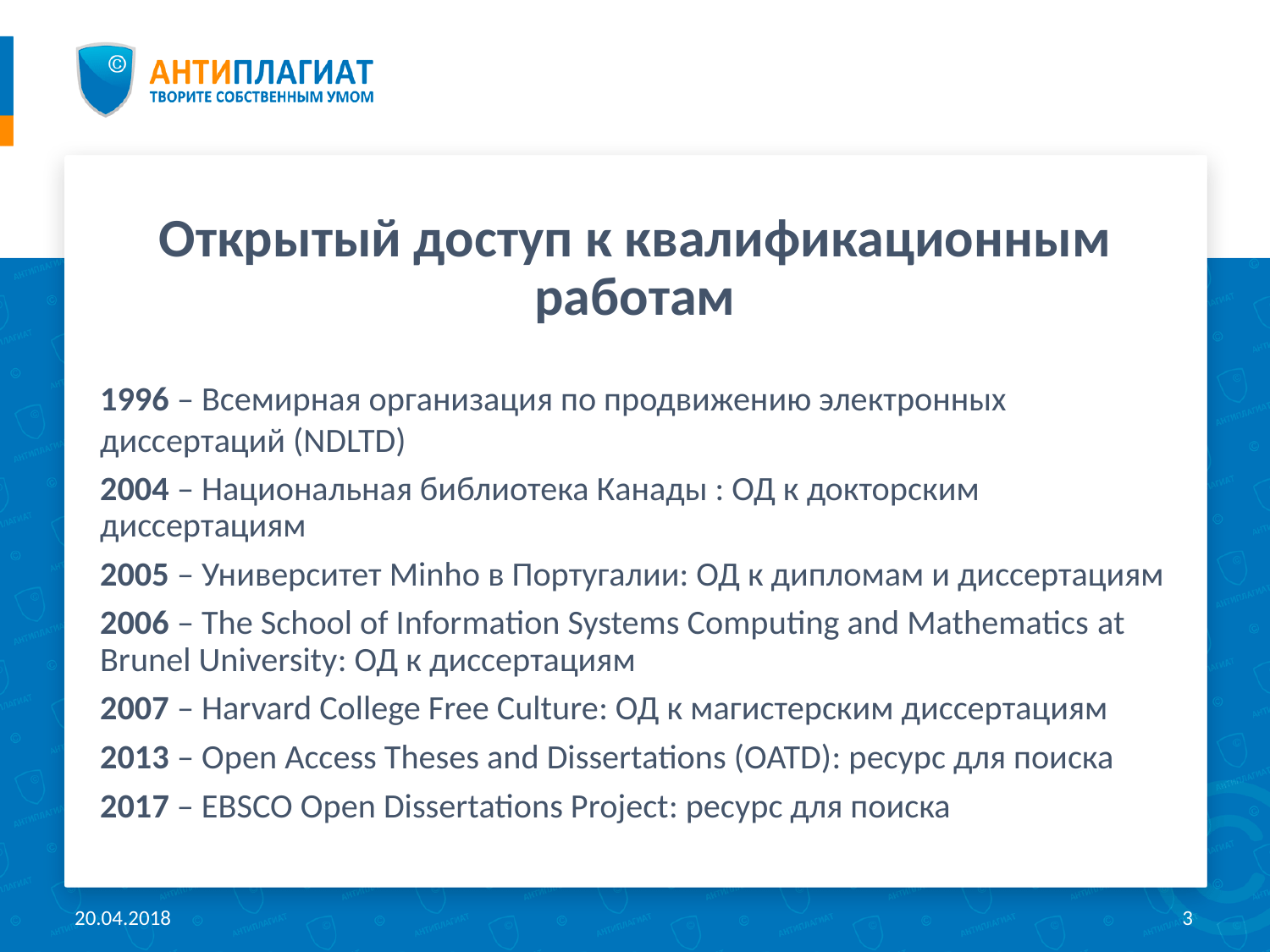

# Открытый доступ к квалификационным работам
1996 – Всемирная организация по продвижению электронных диссертаций (NDLTD)
2004 – Национальная библиотека Канады : ОД к докторским диссертациям
2005 – Университет Minho в Португалии: ОД к дипломам и диссертациям
2006 – The School of Information Systems Computing and Mathematics at Brunel University: ОД к диссертациям
2007 – Harvard College Free Culture: ОД к магистерским диссертациям
2013 – Open Access Theses and Dissertations (OATD): ресурс для поиска
2017 – EBSCO Open Dissertations Project: ресурс для поиска
20.04.2018
3